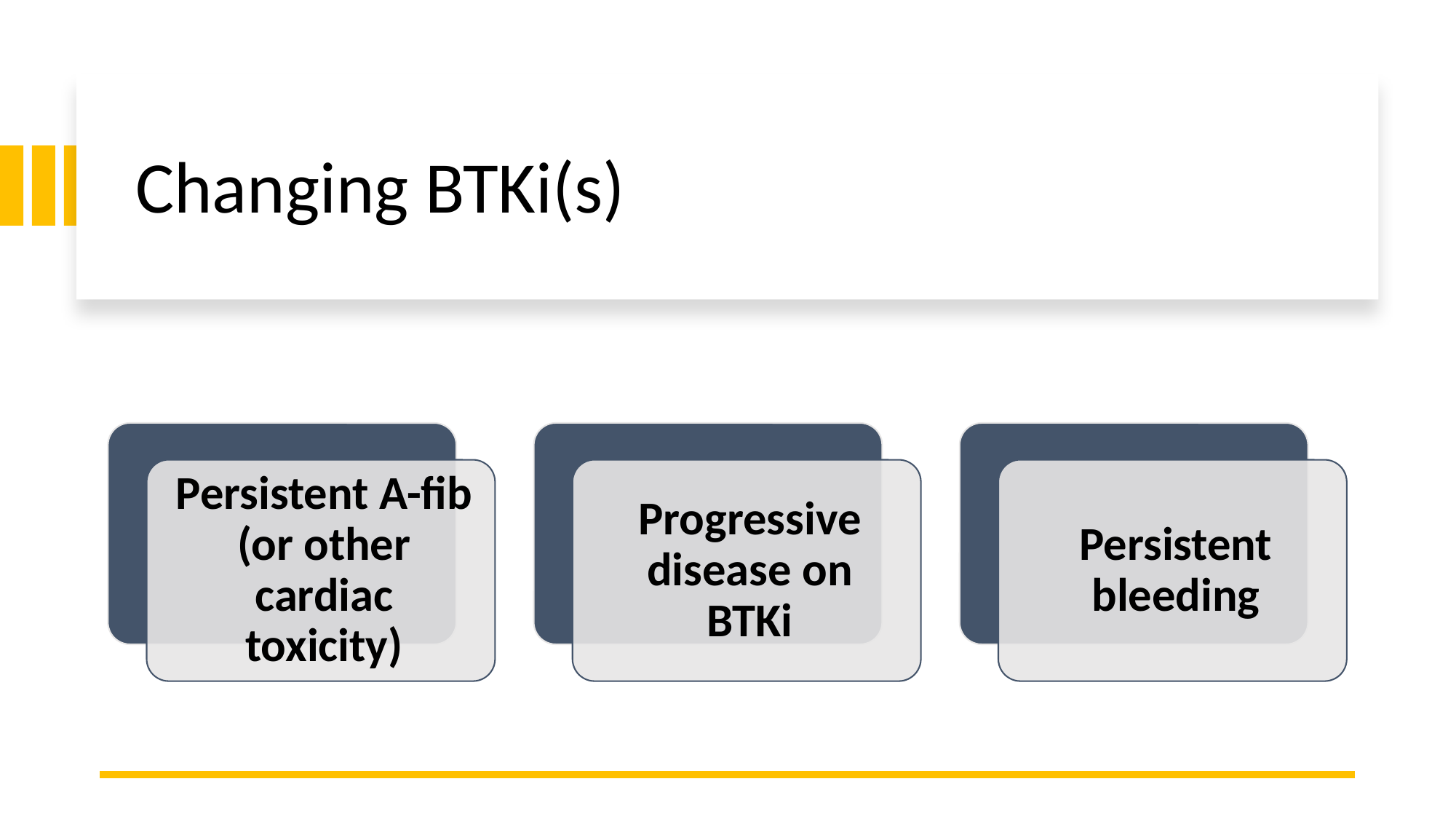

# Changing BTKi(s)

Persistent A-fib (or other cardiac toxicity)
Progressive disease on BTKi
Persistent bleeding